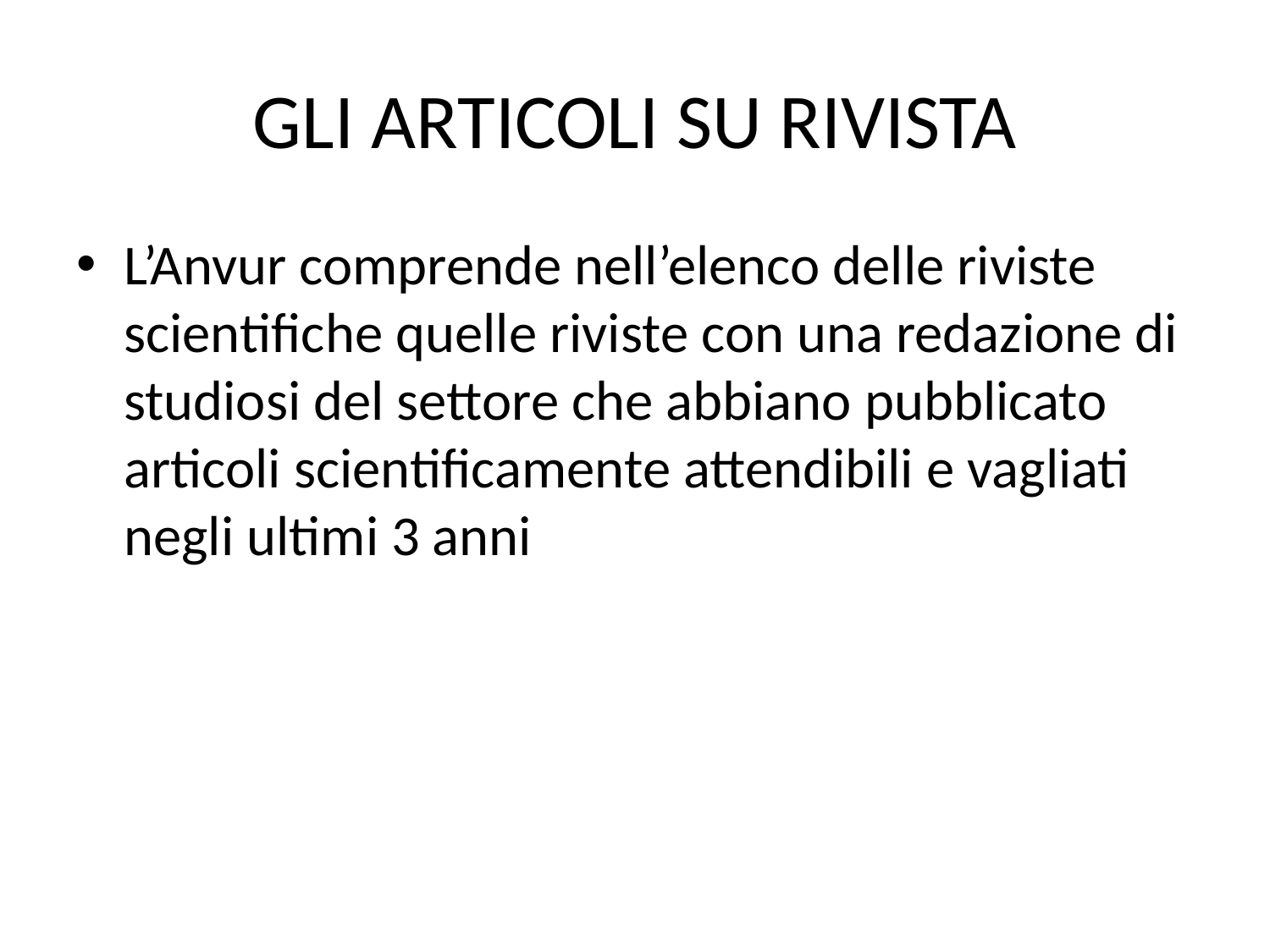

# GLI ARTICOLI SU RIVISTA
L’Anvur comprende nell’elenco delle riviste scientifiche quelle riviste con una redazione di studiosi del settore che abbiano pubblicato articoli scientificamente attendibili e vagliati negli ultimi 3 anni